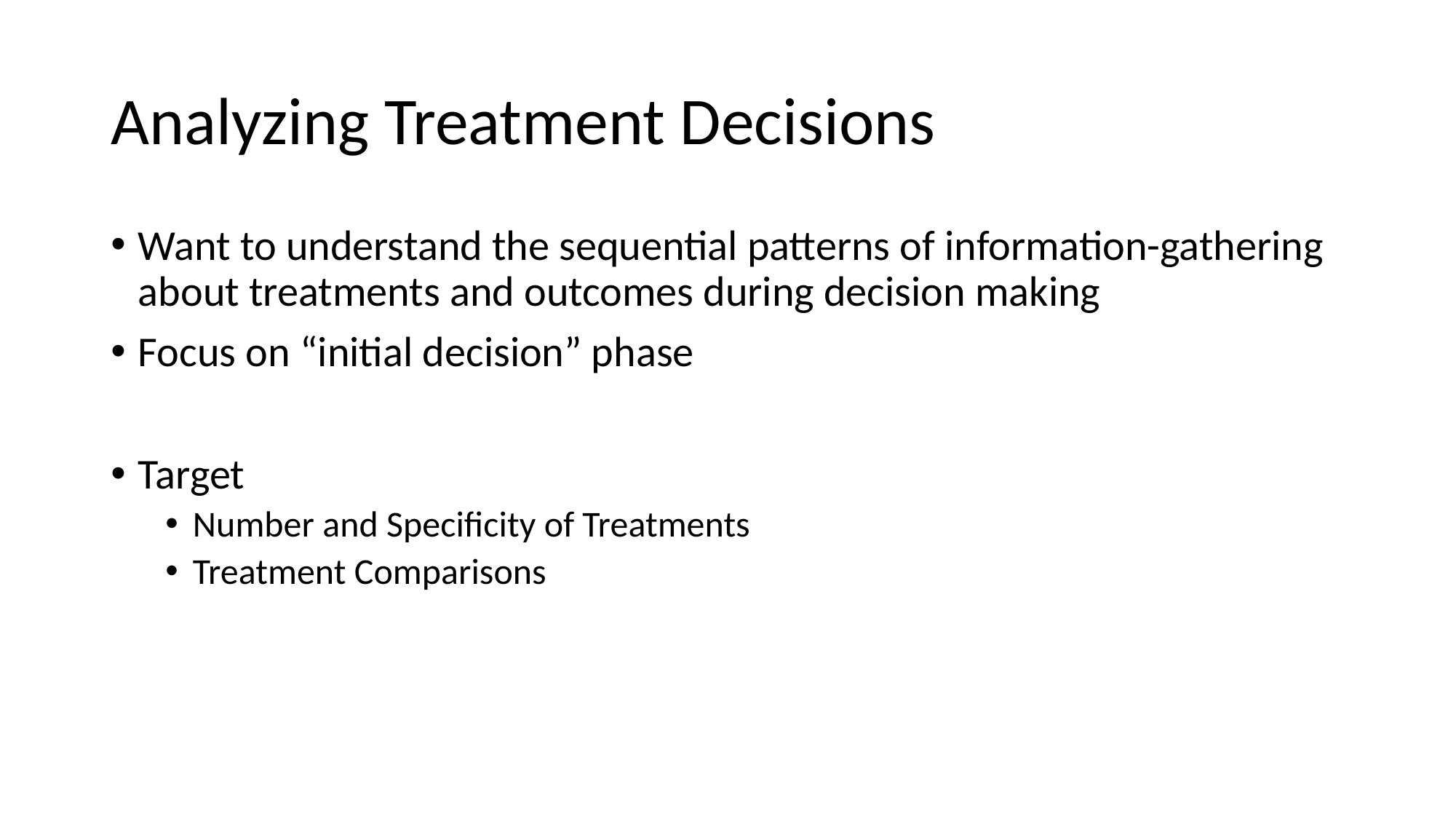

# Analyzing Treatment Decisions
Want to understand the sequential patterns of information-gathering about treatments and outcomes during decision making
Focus on “initial decision” phase

Target
Number and Specificity of Treatments
Treatment Comparisons